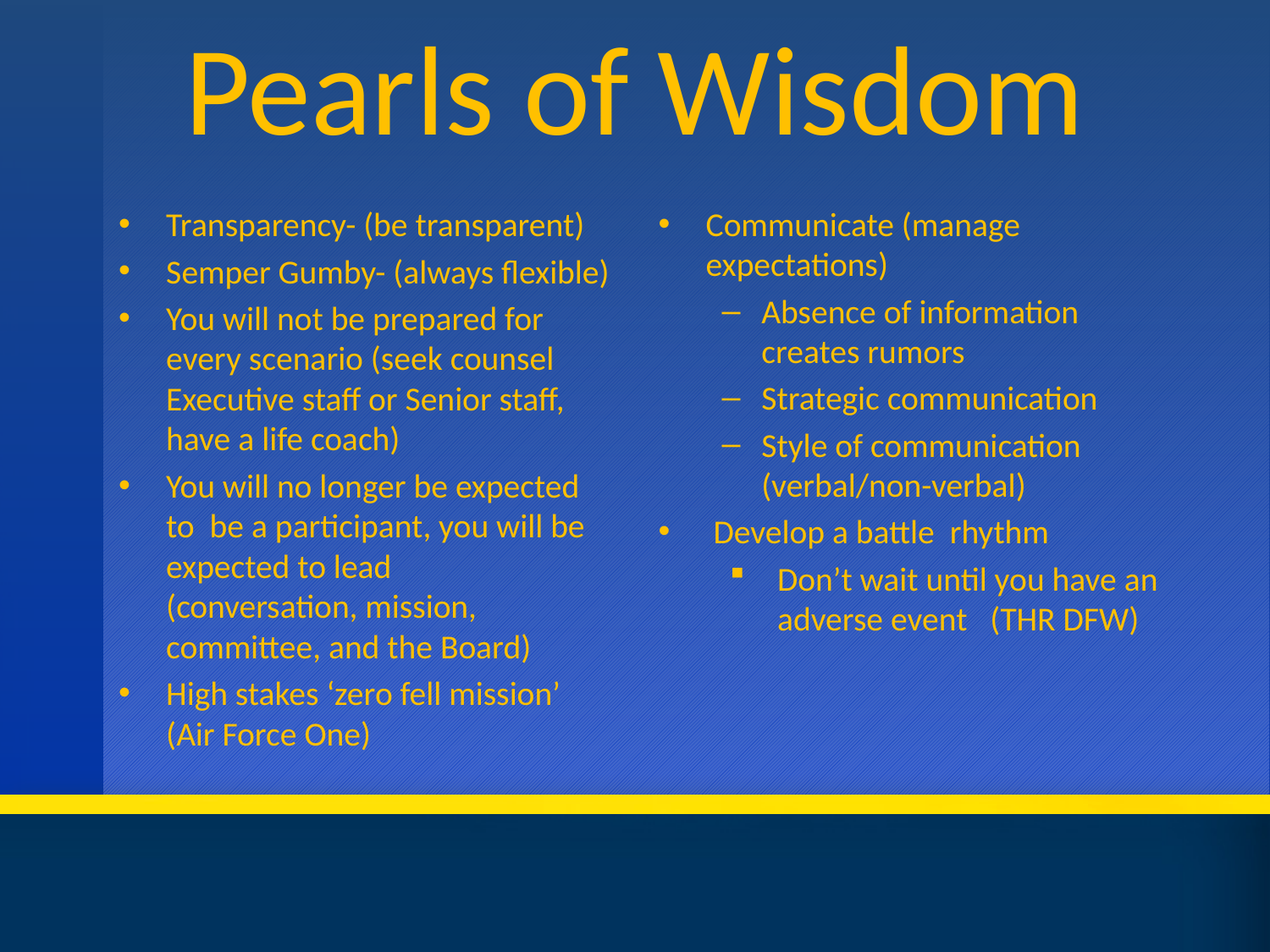

# Pearls of Wisdom
Transparency- (be transparent)
Semper Gumby- (always flexible)
You will not be prepared for every scenario (seek counsel Executive staff or Senior staff, have a life coach)
You will no longer be expected to  be a participant, you will be expected to lead                         (conversation, mission, committee, and the Board)
High stakes ‘zero fell mission’ (Air Force One)

Communicate (manage expectations)
Absence of information  creates rumors
Strategic communication
Style of communication (verbal/non-verbal)
 Develop a battle  rhythm
Don’t wait until you have an adverse event   (THR DFW)